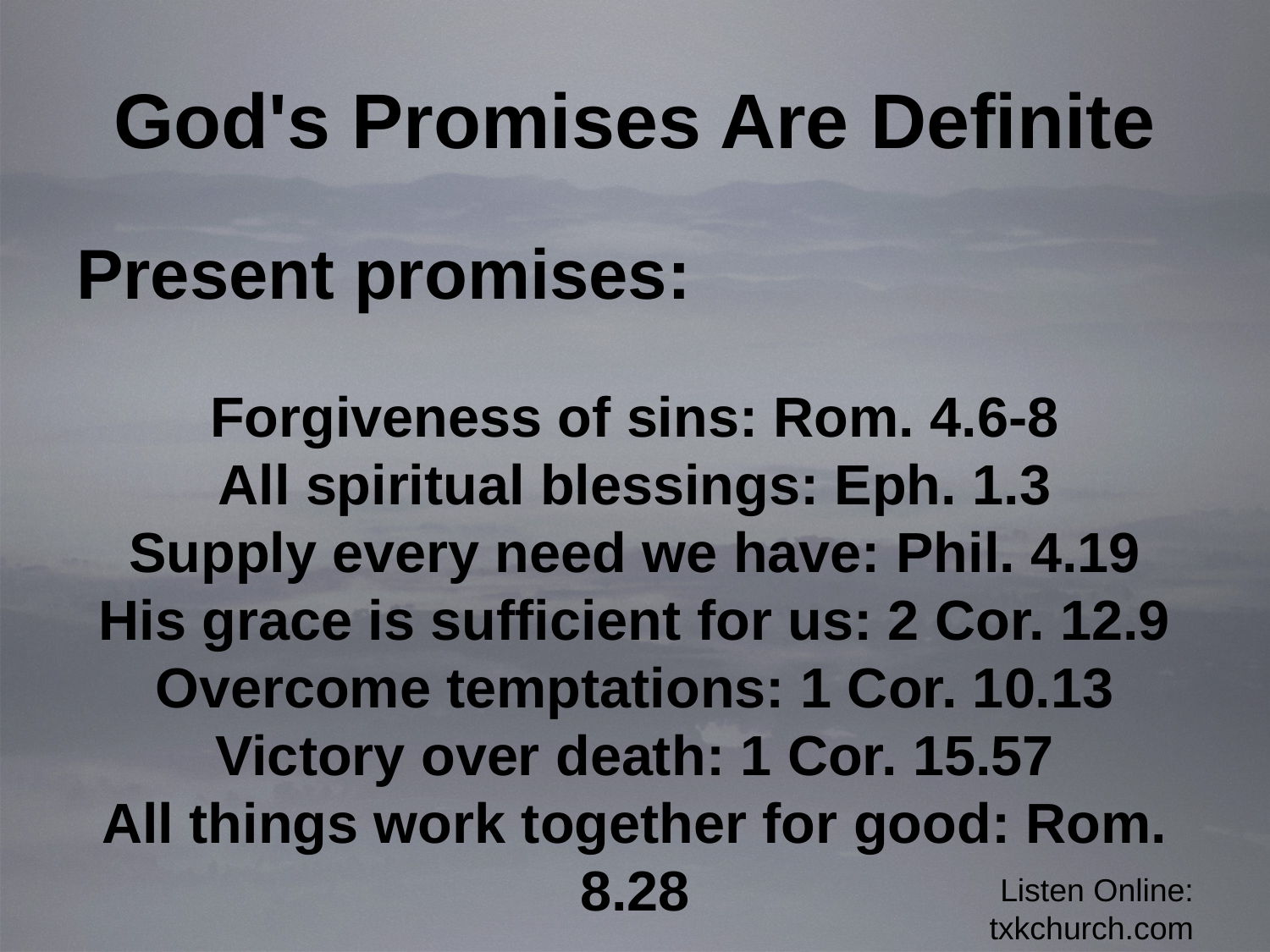

# God's Promises Are Definite
Present promises:

Forgiveness of sins: Rom. 4.6-8
All spiritual blessings: Eph. 1.3
Supply every need we have: Phil. 4.19
His grace is sufficient for us: 2 Cor. 12.9
Overcome temptations: 1 Cor. 10.13
Victory over death: 1 Cor. 15.57
All things work together for good: Rom. 8.28
Listen Online: txkchurch.com